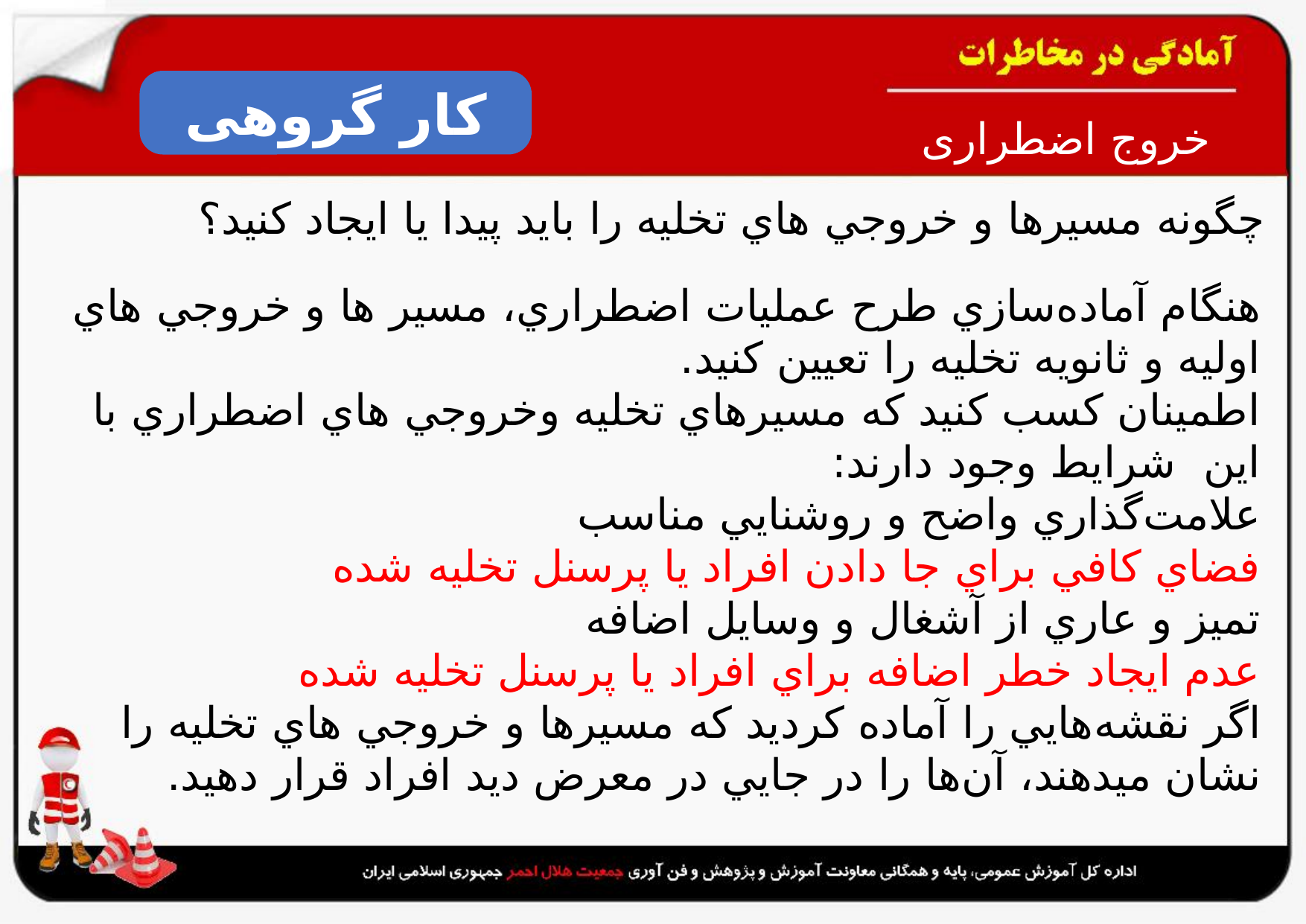

کار گروهی
 خروج اضطراری
چگونه مسيرها و خروجي هاي تخليه را بايد پیدا یا ايجاد كنيد؟
هنگام آماده‌سازي طرح عمليات اضطراري، مسير ها و خروجي هاي اوليه و ثانويه تخليه را تعيين كنيد.
اطمينان كسب كنيد كه مسيرهاي تخليه وخروجي هاي اضطراري با این  شرايط وجود دارند:
علامت‌گذاري واضح و روشنايي مناسب
فضاي كافي براي جا دادن افراد يا پرسنل تخليه شده
تميز و عاري از آشغال و وسايل اضافه
عدم ايجاد خطر اضافه براي افراد يا پرسنل تخليه شده
اگر نقشه‌هايي را آماده كرديد كه مسيرها و خروجي هاي تخليه را نشان مي‎دهند، آن‌ها را در جايي در معرض ديد افراد قرار دهيد.